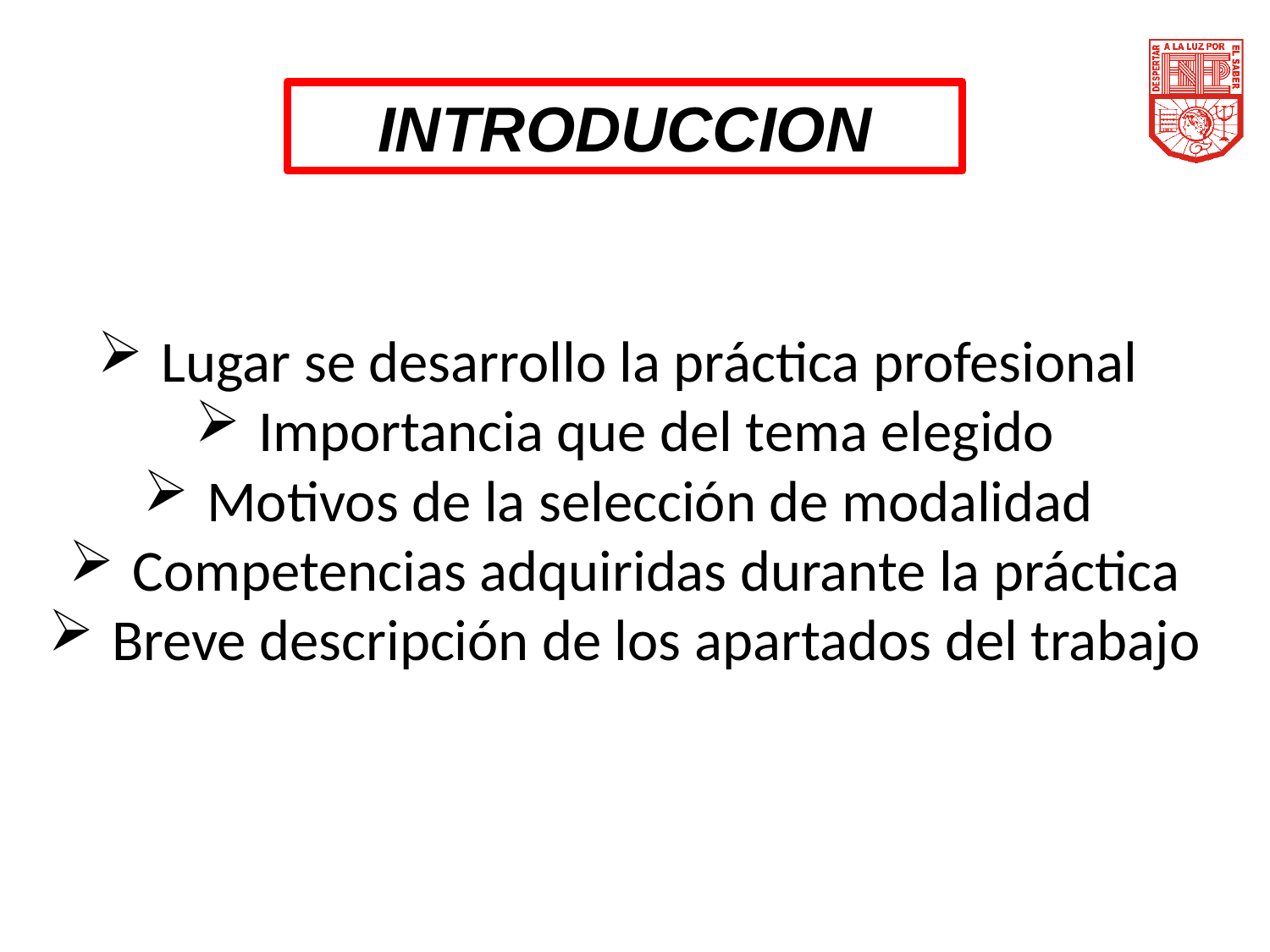

INTRODUCCION
Lugar se desarrollo la práctica profesional
Importancia que del tema elegido
Motivos de la selección de modalidad
Competencias adquiridas durante la práctica
Breve descripción de los apartados del trabajo